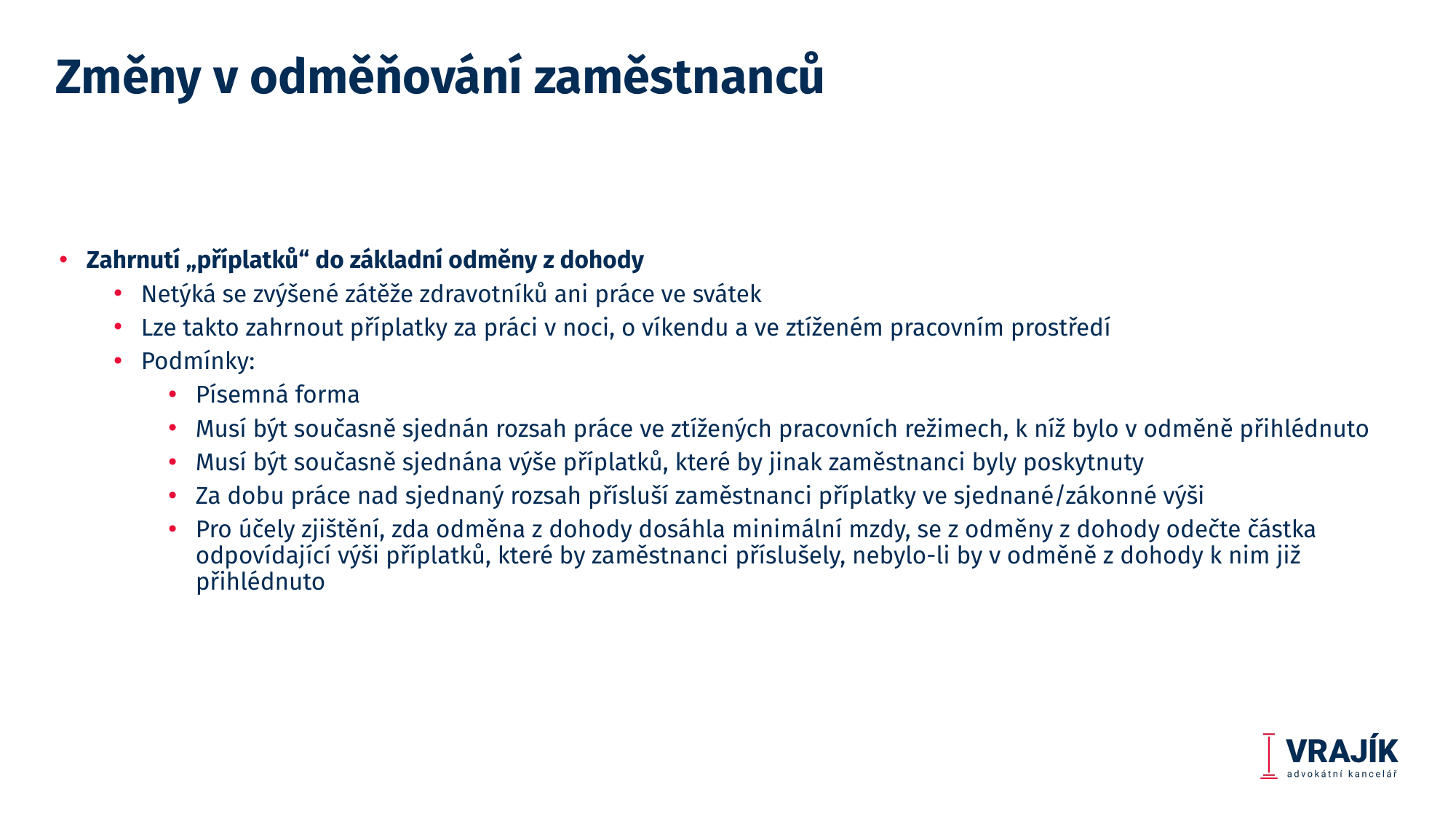

# Změny v odměňování zaměstnanců
Zahrnutí „příplatků“ do základní odměny z dohody
Netýká se zvýšené zátěže zdravotníků ani práce ve svátek
Lze takto zahrnout příplatky za práci v noci, o víkendu a ve ztíženém pracovním prostředí
Podmínky:
Písemná forma
Musí být současně sjednán rozsah práce ve ztížených pracovních režimech, k níž bylo v odměně přihlédnuto
Musí být současně sjednána výše příplatků, které by jinak zaměstnanci byly poskytnuty
Za dobu práce nad sjednaný rozsah přísluší zaměstnanci příplatky ve sjednané/zákonné výši
Pro účely zjištění, zda odměna z dohody dosáhla minimální mzdy, se z odměny z dohody odečte částka odpovídající výši příplatků, které by zaměstnanci příslušely, nebylo-li by v odměně z dohody k nim již přihlédnuto